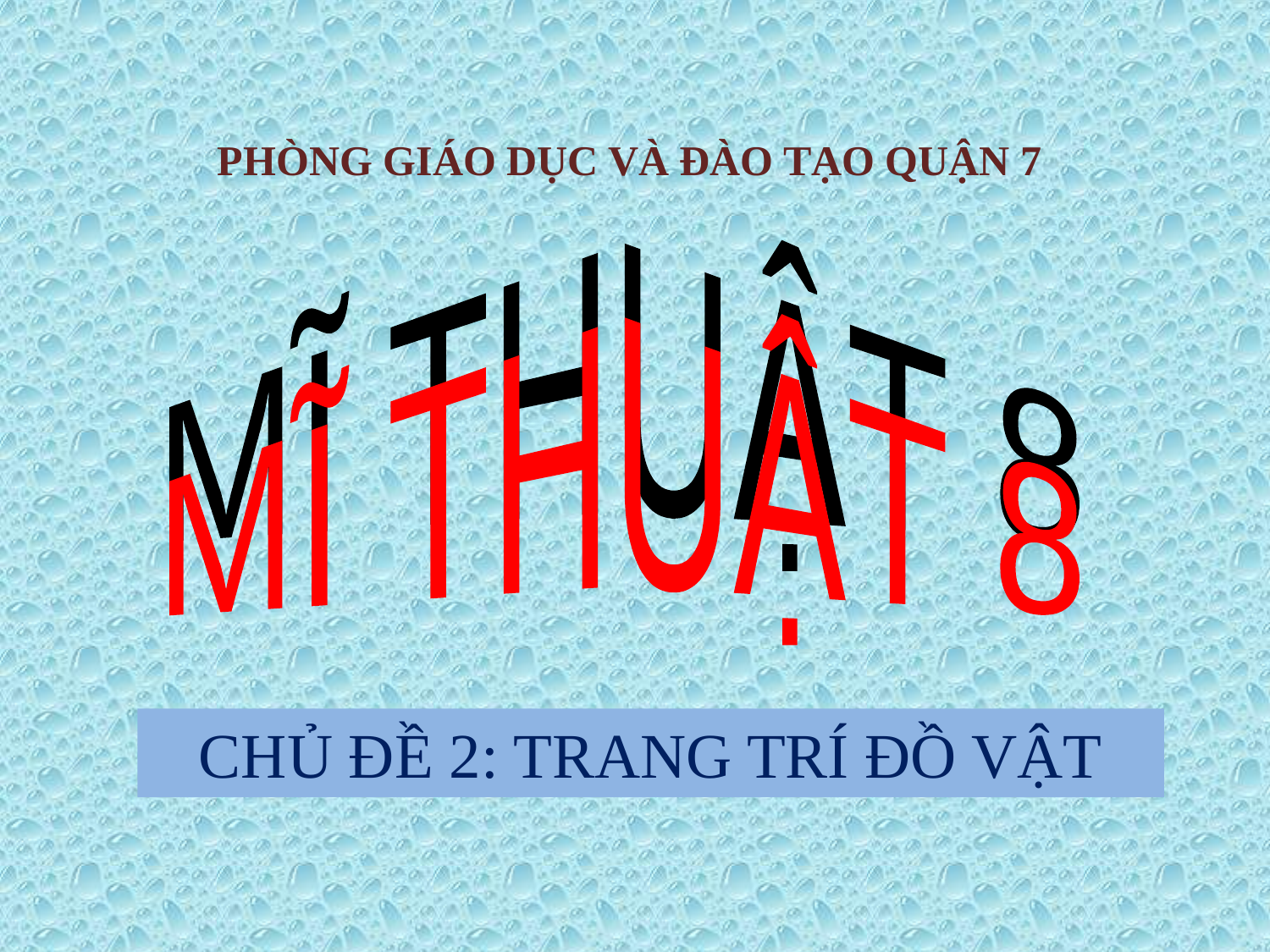

PHÒNG GIÁO DỤC VÀ ĐÀO TẠO QUẬN 7
MĨ THUẬT 8
MĨ THUẬT 8
CHỦ ĐỀ 2: TRANG TRÍ ĐỒ VẬT